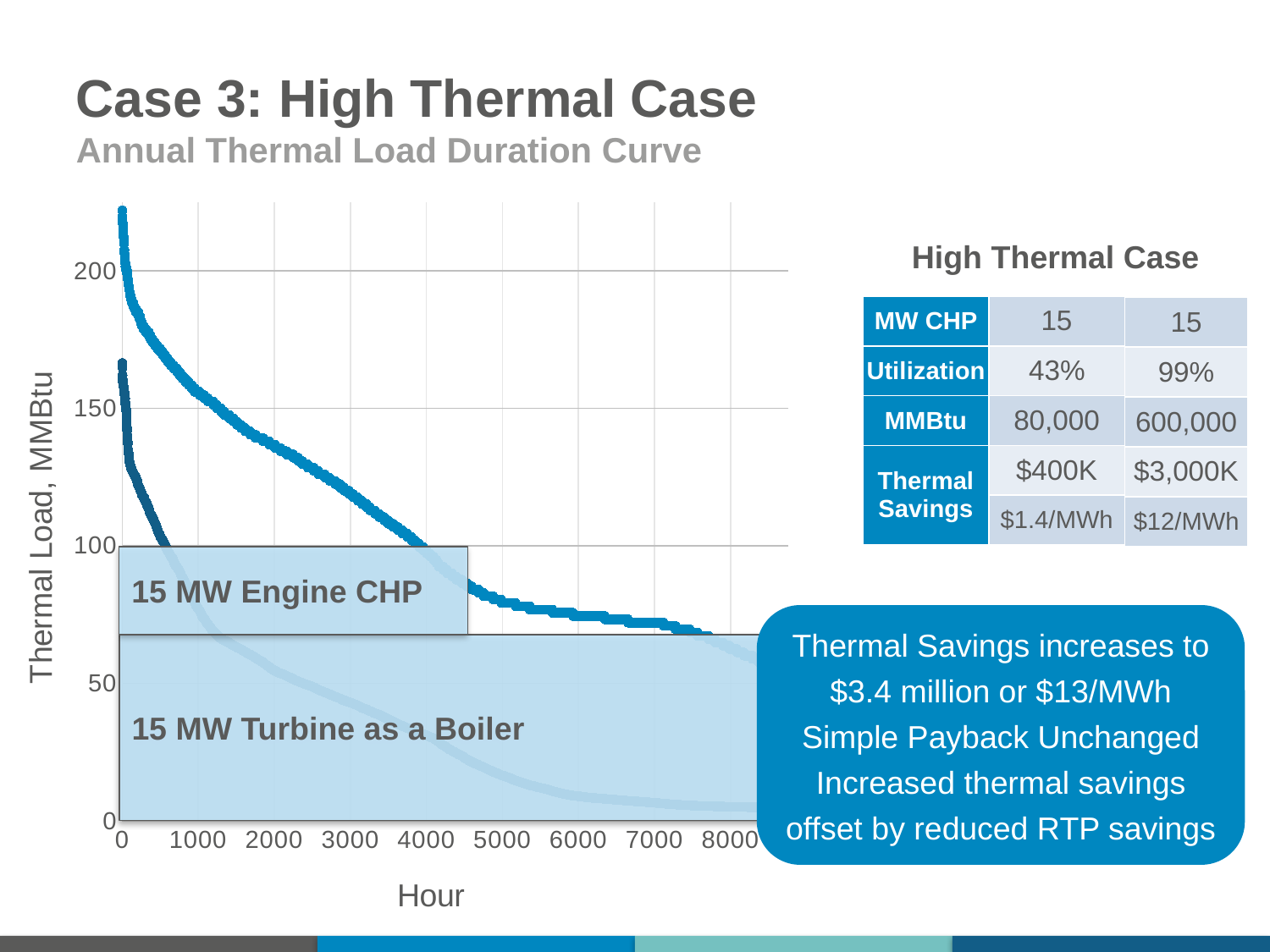

Case 3: High Thermal Case
Annual Thermal Load Duration Curve

### Chart

| Category |  |  |
|---|---|---|
High Thermal Case
| MW CHP | 15 |
| --- | --- |
| Utilization | 43% |
| MMBtu | 80,000 |
| Thermal Savings | $400K |
|  | $1.4/MWh |
| 15 |
| --- |
| 99% |
| 600,000 |
| $3,000K |
| $12/MWh |
15 MW Engine CHP
Thermal Savings increases to $3.4 million or $13/MWh
Simple Payback Unchanged
Increased thermal savings offset by reduced RTP savings
15 MW Turbine as a Boiler